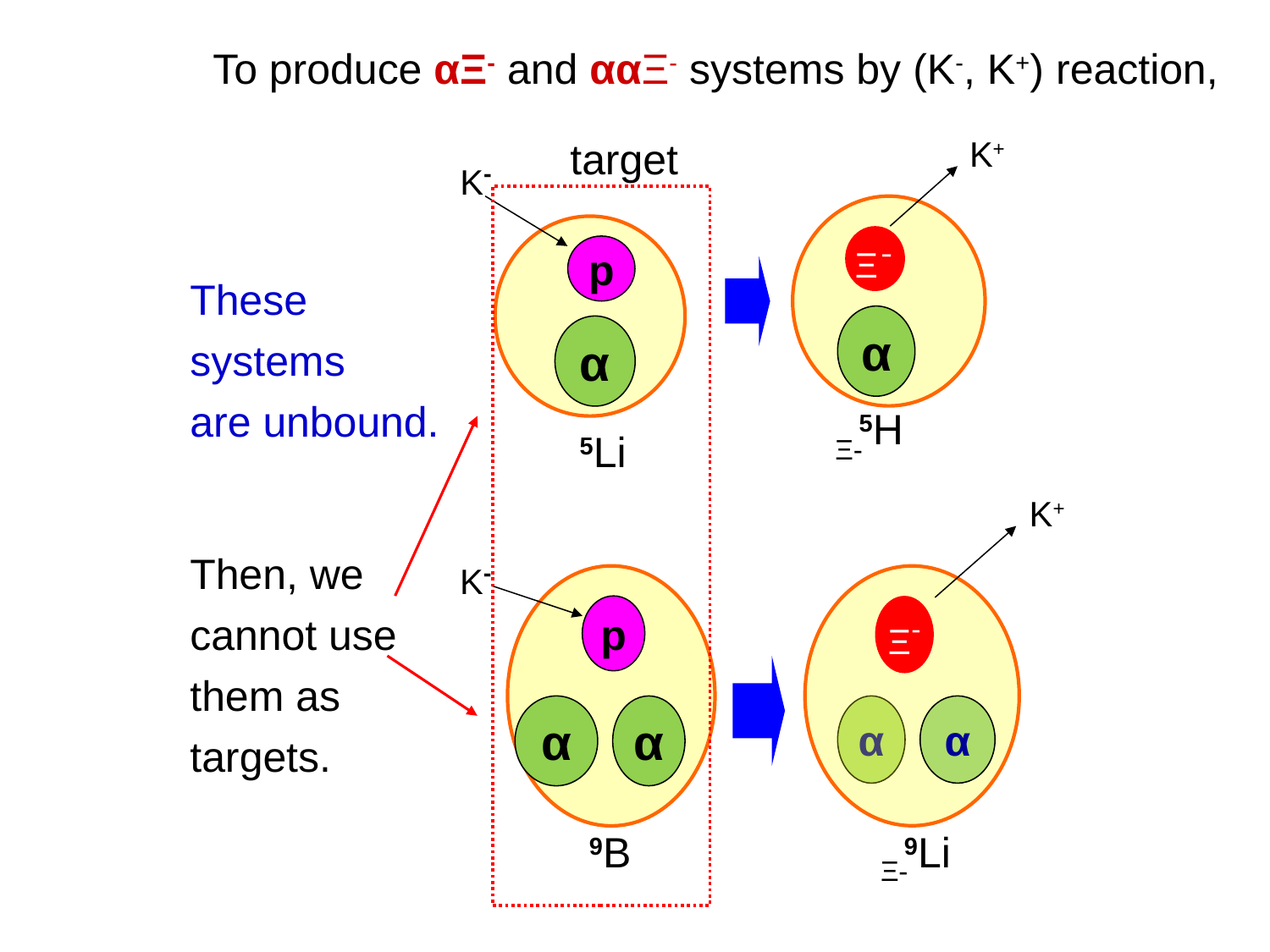

To produce αΞ- and ααΞ- systems by (K-, K+) reaction,
K+
 target
K-

These systems
are unbound.

Then, we
cannot use them as  targets.

Ξ-
p

α
α
5H

5Li
Ξ-
K+

K-

p
Ξ-

α
α
α
α
9B
9Li
Ξ-